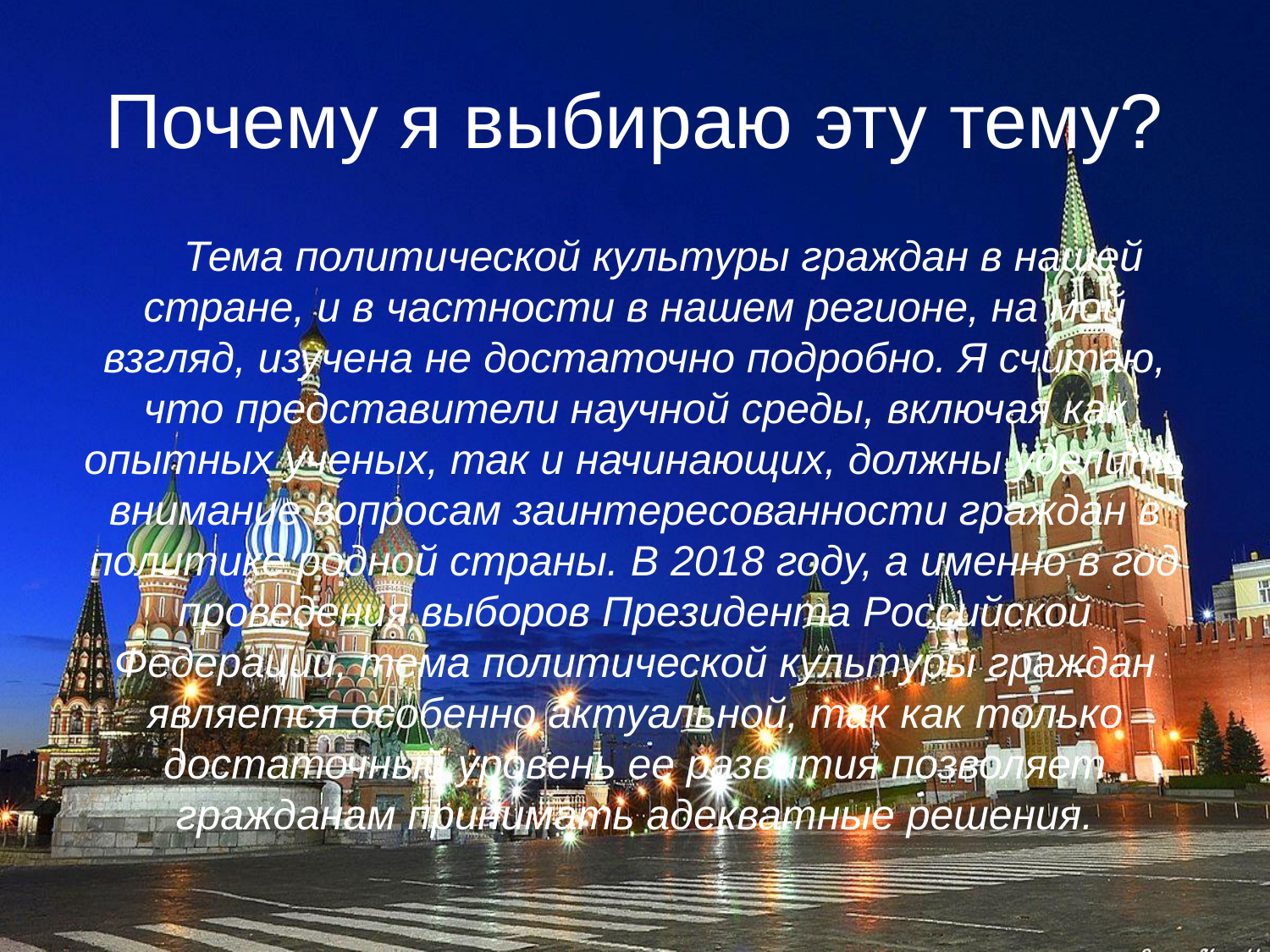

# Почему я выбираю эту тему?
      Тема политической культуры граждан в нашей стране, и в частности в нашем регионе, на мой взгляд, изучена не достаточно подробно. Я считаю, что представители научной среды, включая как опытных ученых, так и начинающих, должны уделить внимание вопросам заинтересованности граждан в политике родной страны. В 2018 году, а именно в год проведения выборов Президента Российской Федерации, тема политической культуры граждан является особенно актуальной, так как только достаточный уровень ее развития позволяет гражданам принимать адекватные решения.